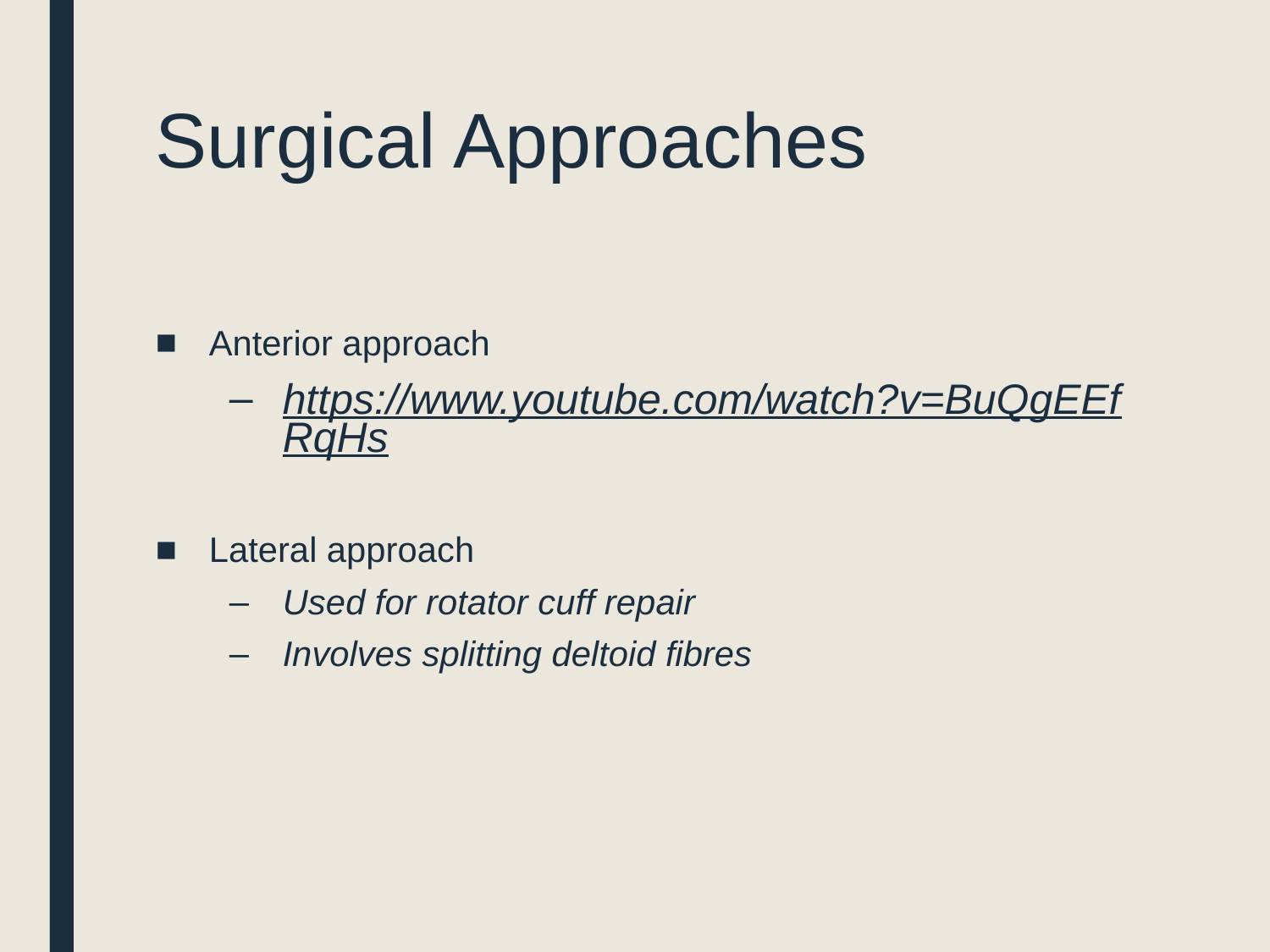

# Surgical Approaches
Anterior approach
https://www.youtube.com/watch?v=BuQgEEfRqHs
Lateral approach
Used for rotator cuff repair
Involves splitting deltoid fibres